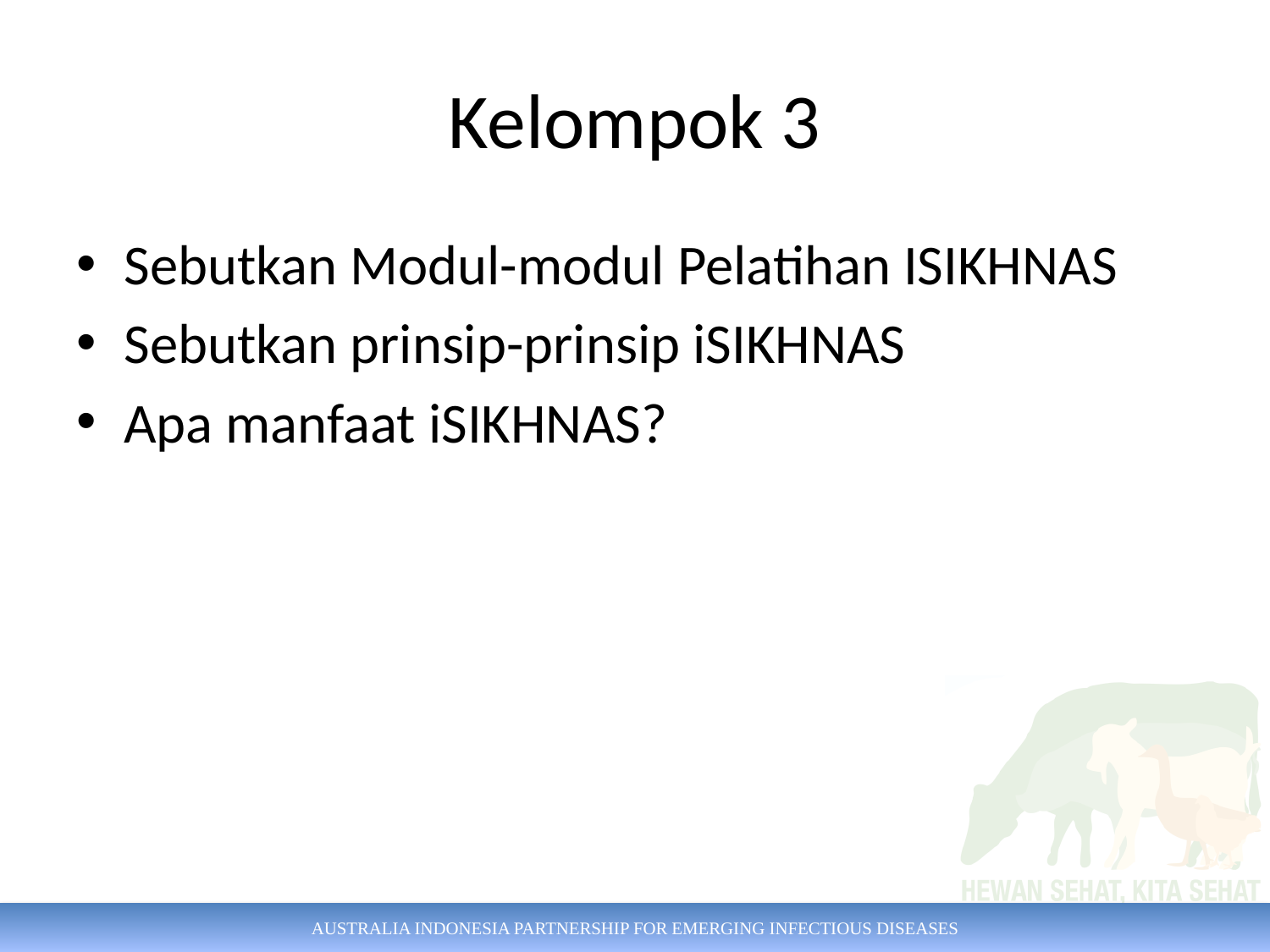

# Kelompok 3
Sebutkan Modul-modul Pelatihan ISIKHNAS
Sebutkan prinsip-prinsip iSIKHNAS
Apa manfaat iSIKHNAS?